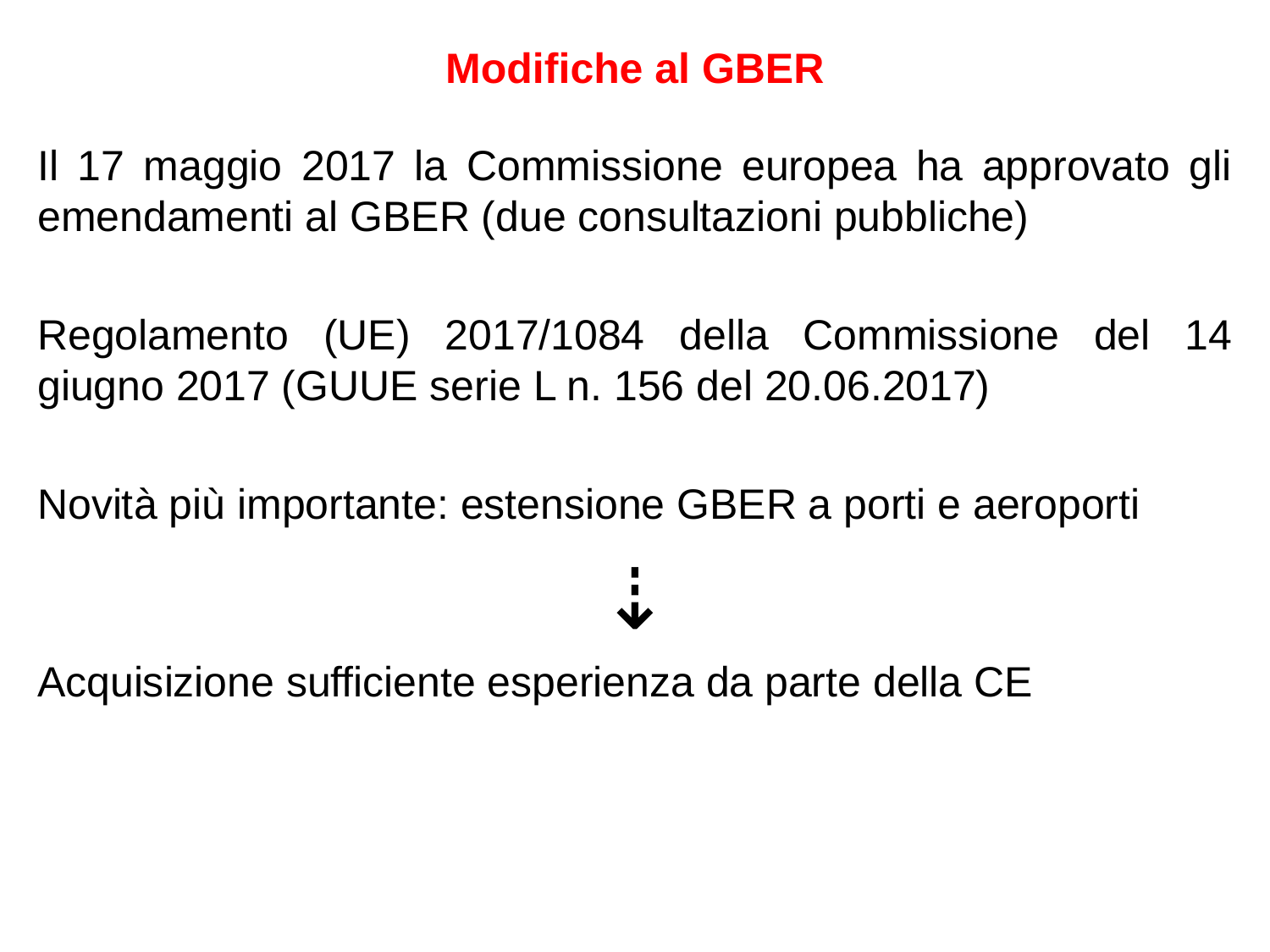

# Modifiche al GBER
Il 17 maggio 2017 la Commissione europea ha approvato gli emendamenti al GBER (due consultazioni pubbliche)

Regolamento (UE) 2017/1084 della Commissione del 14 giugno 2017 (GUUE serie L n. 156 del 20.06.2017)

Novità più importante: estensione GBER a porti e aeroporti
⇣
Acquisizione sufficiente esperienza da parte della CE